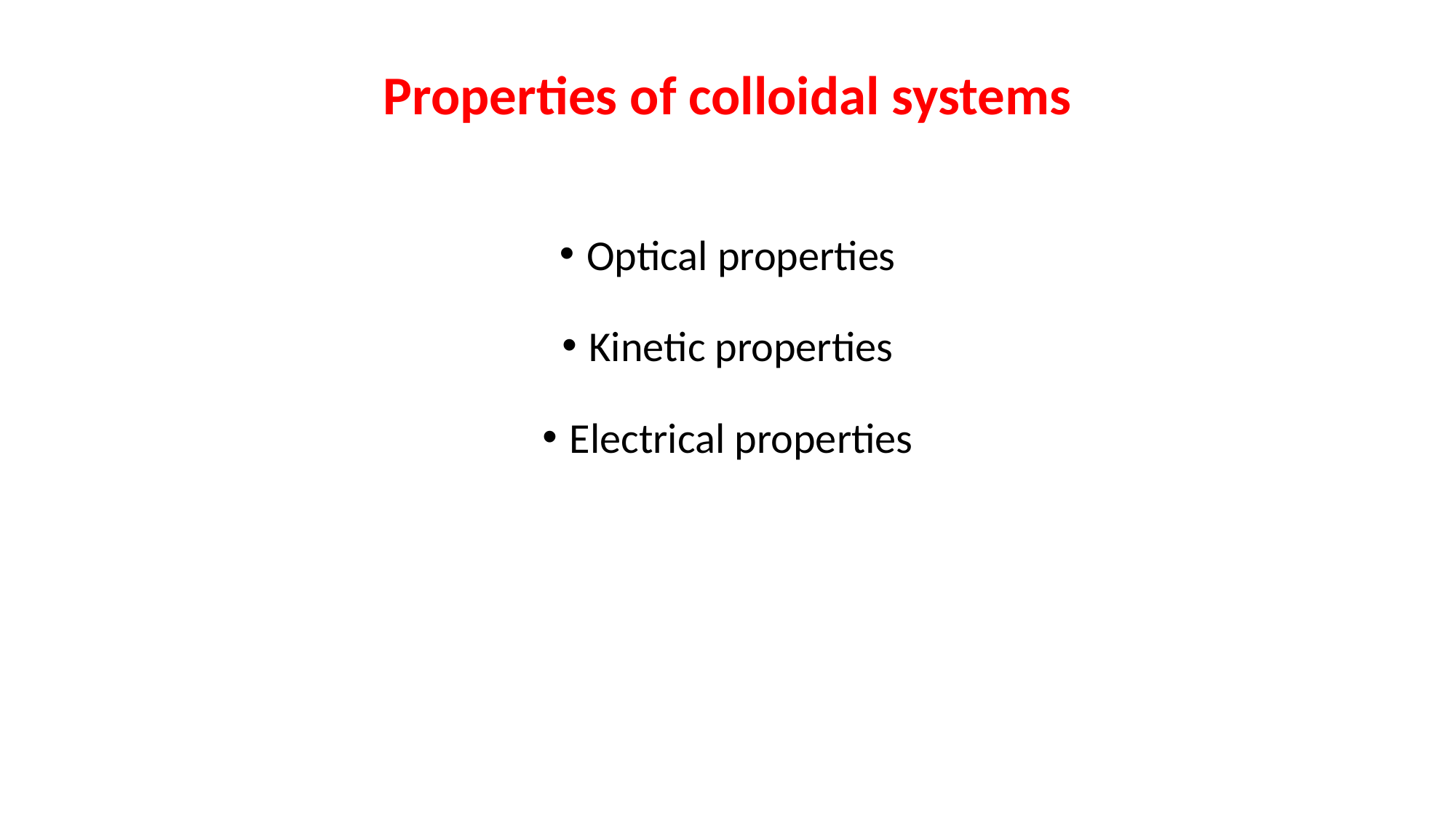

Properties of colloidal systems

Optical properties
Kinetic properties
Electrical properties